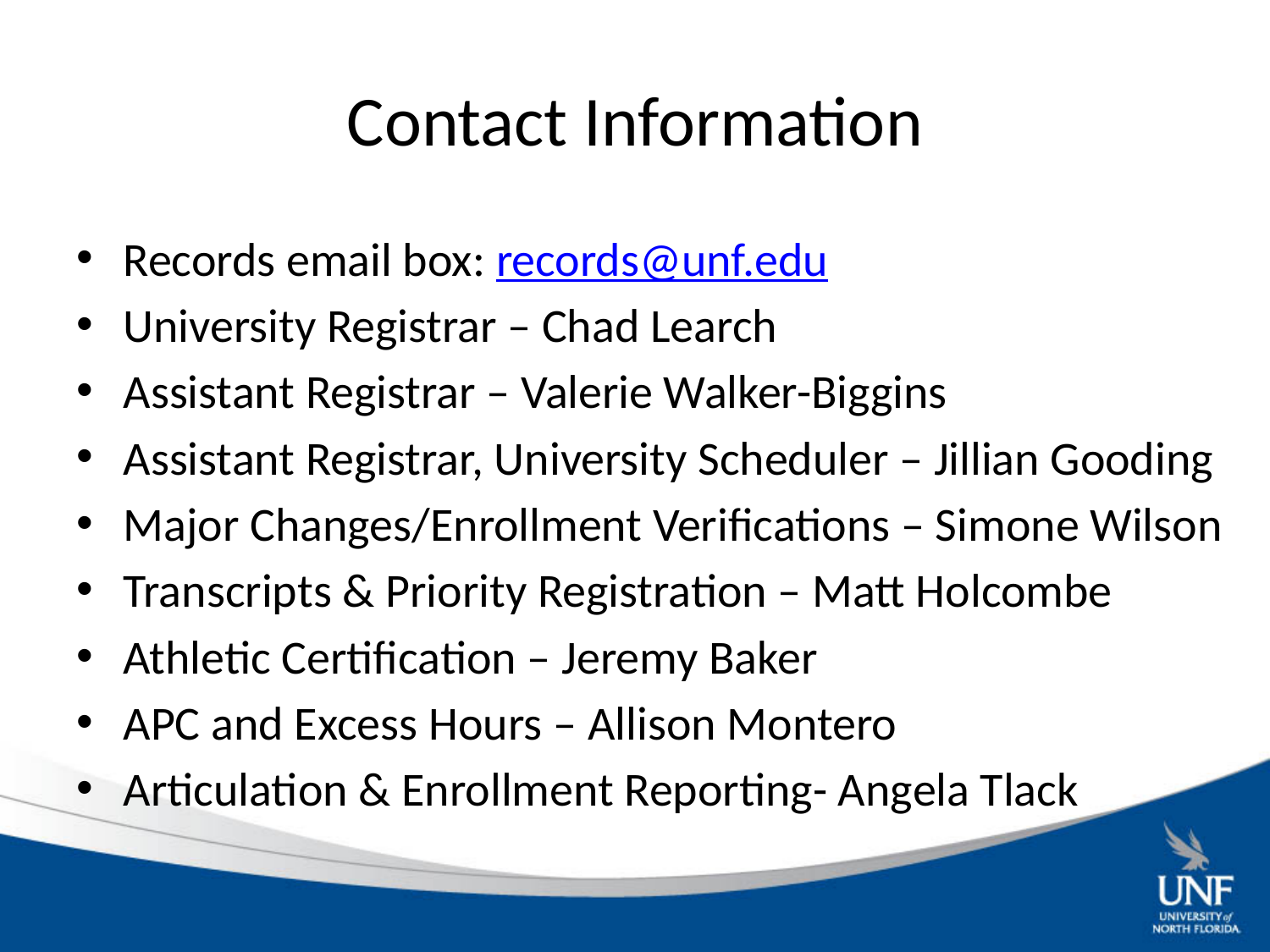

# Contact Information
Records email box: records@unf.edu
University Registrar – Chad Learch
Assistant Registrar – Valerie Walker-Biggins
Assistant Registrar, University Scheduler – Jillian Gooding
Major Changes/Enrollment Verifications – Simone Wilson
Transcripts & Priority Registration – Matt Holcombe
Athletic Certification – Jeremy Baker
APC and Excess Hours – Allison Montero
Articulation & Enrollment Reporting- Angela Tlack